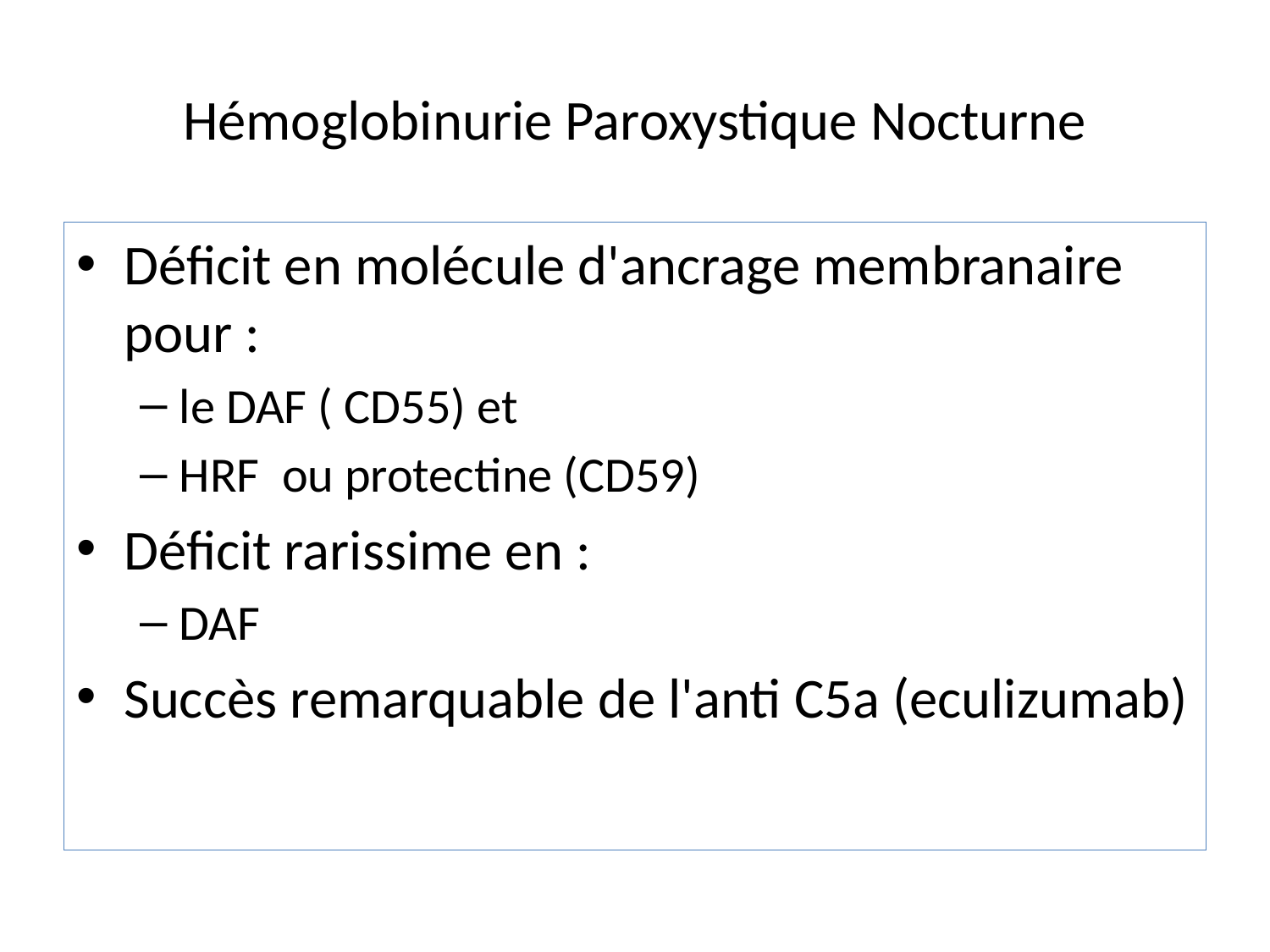

# Hémoglobinurie Paroxystique Nocturne
Déficit en molécule d'ancrage membranaire pour :
le DAF ( CD55) et
HRF  ou protectine (CD59)
Déficit rarissime en :
DAF
Succès remarquable de l'anti C5a (eculizumab)
Immunologie fondamentale par le Pr A GHAFFOUR
62